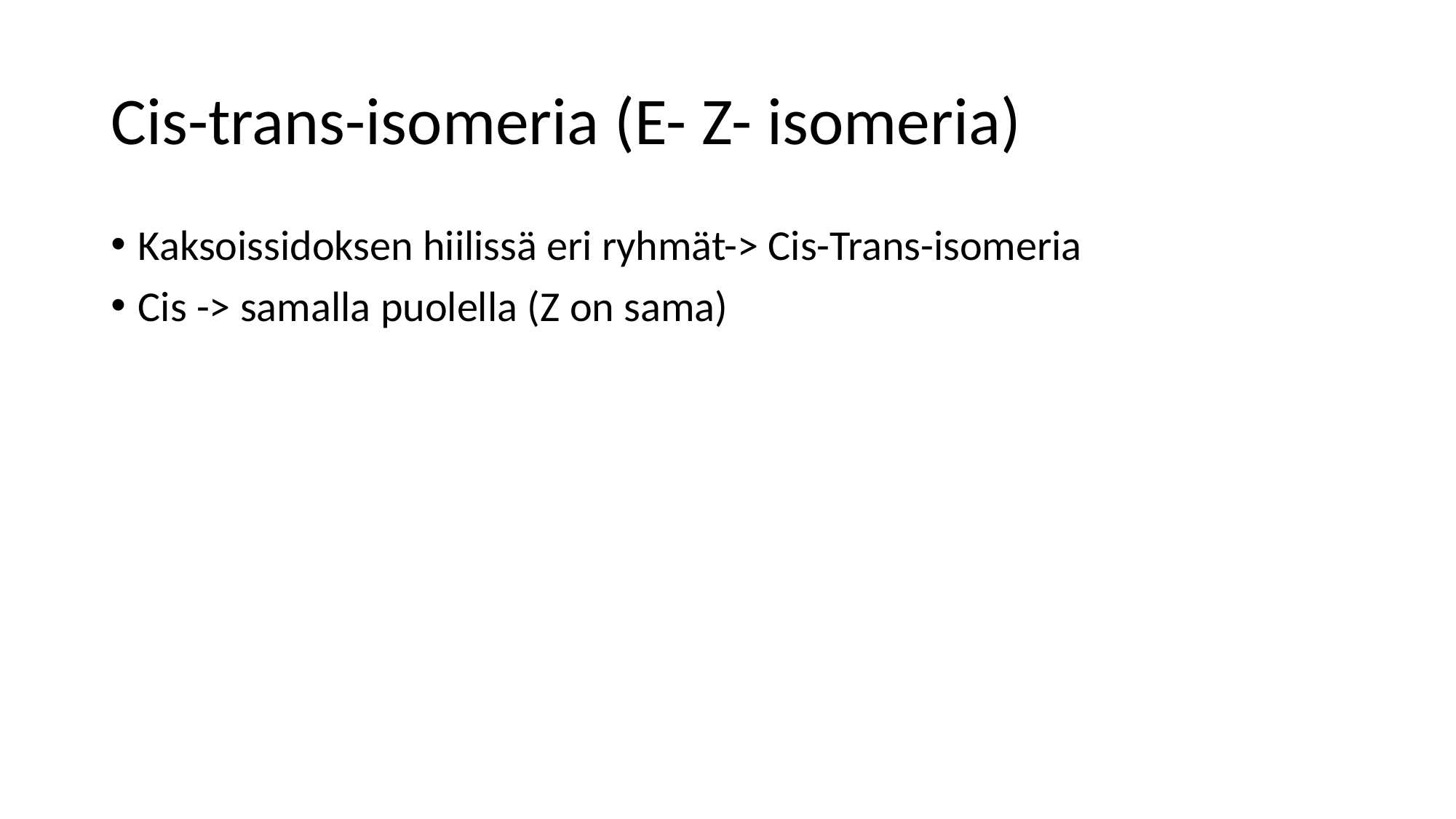

# Cis-trans-isomeria (E- Z- isomeria)
Kaksoissidoksen hiilissä eri ryhmät-> Cis-Trans-isomeria
Cis -> samalla puolella (Z on sama)